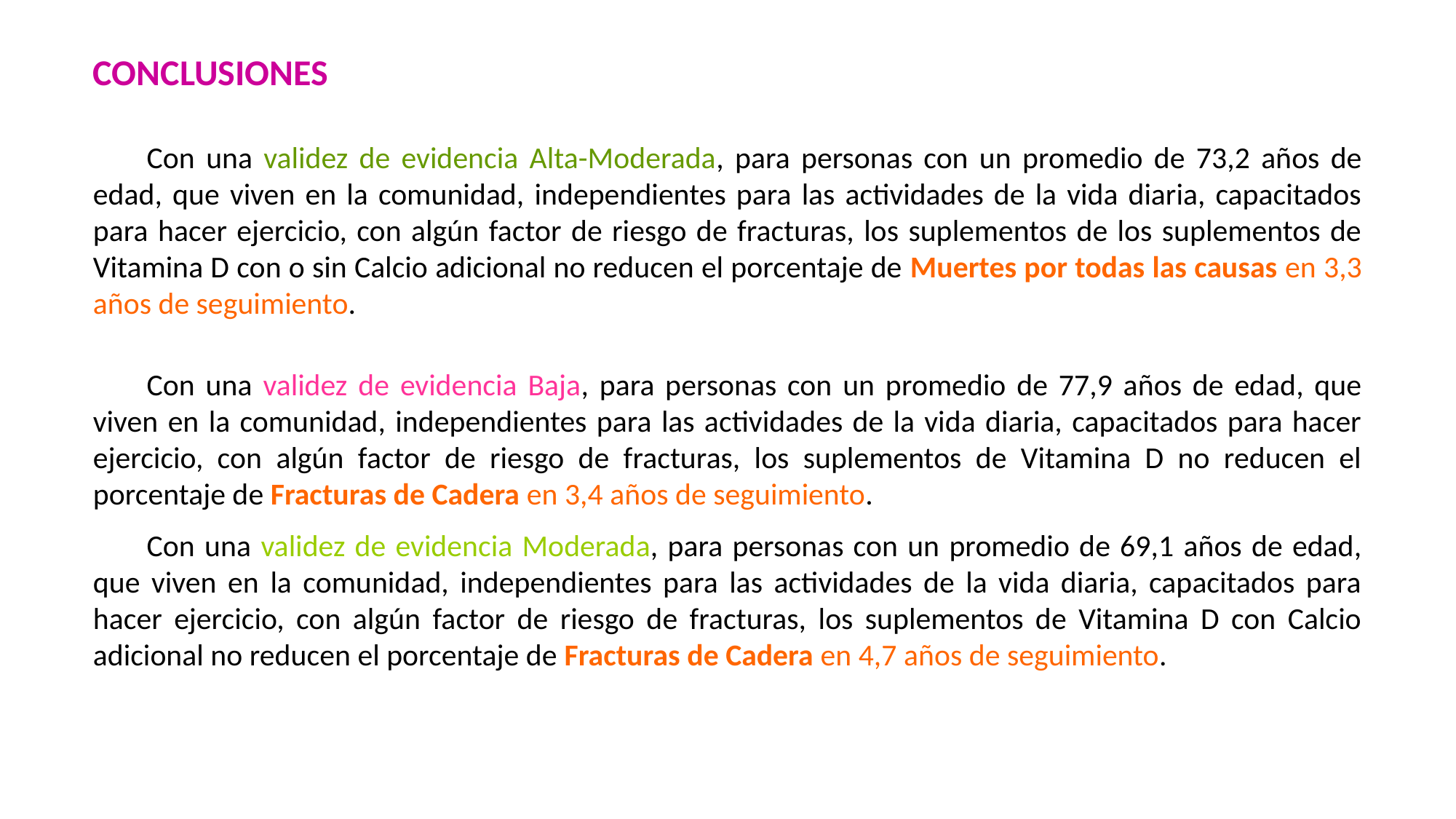

CONCLUSIONES

Con una validez de evidencia Alta-Moderada, para personas con un promedio de 73,2 años de edad, que viven en la comunidad, independientes para las actividades de la vida diaria, capacitados para hacer ejercicio, con algún factor de riesgo de fracturas, los suplementos de los suplementos de Vitamina D con o sin Calcio adicional no reducen el porcentaje de Muertes por todas las causas en 3,3 años de seguimiento.

Con una validez de evidencia Baja, para personas con un promedio de 77,9 años de edad, que viven en la comunidad, independientes para las actividades de la vida diaria, capacitados para hacer ejercicio, con algún factor de riesgo de fracturas, los suplementos de Vitamina D no reducen el porcentaje de Fracturas de Cadera en 3,4 años de seguimiento.
Con una validez de evidencia Moderada, para personas con un promedio de 69,1 años de edad, que viven en la comunidad, independientes para las actividades de la vida diaria, capacitados para hacer ejercicio, con algún factor de riesgo de fracturas, los suplementos de Vitamina D con Calcio adicional no reducen el porcentaje de Fracturas de Cadera en 4,7 años de seguimiento.